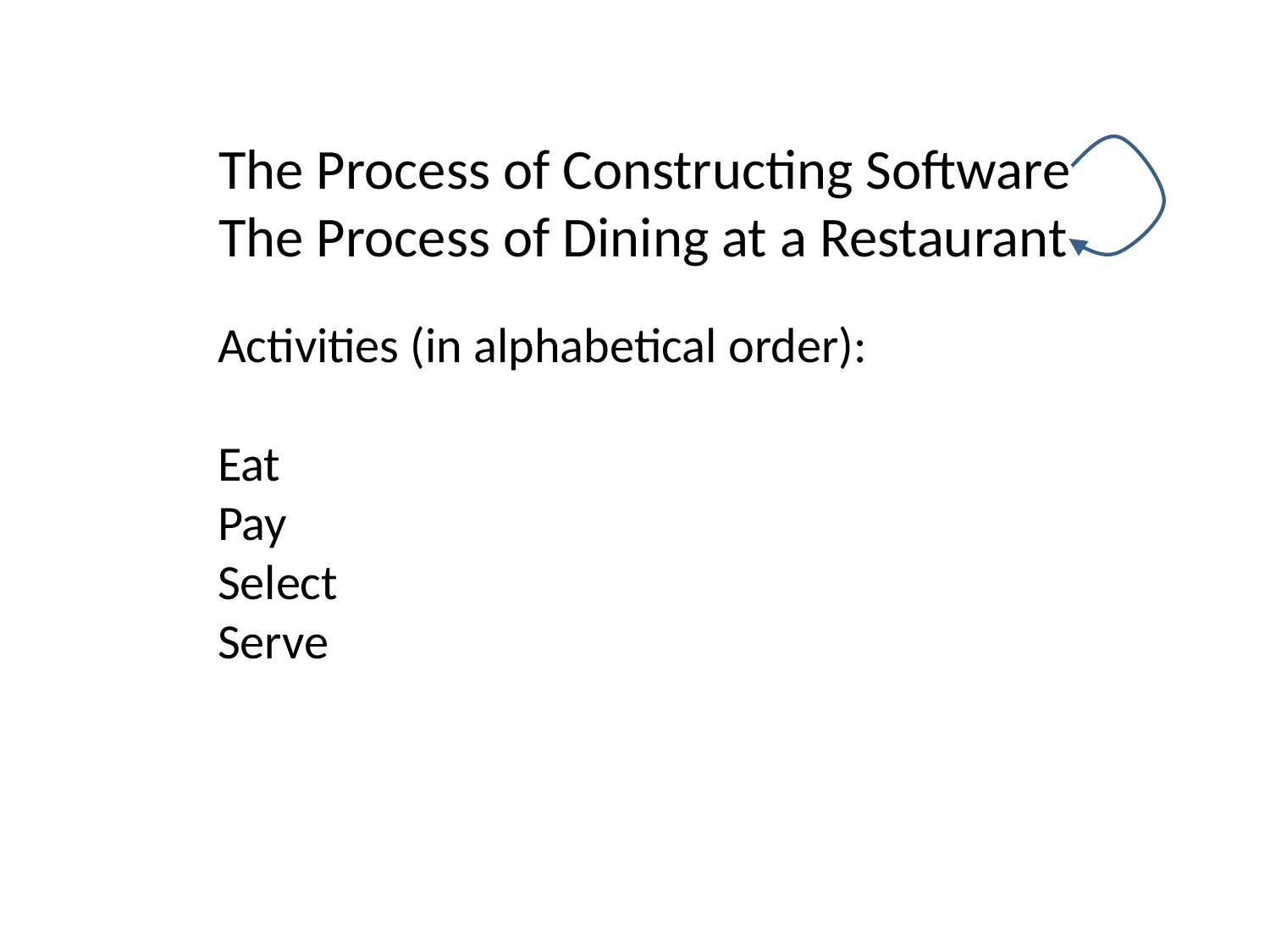

The Process of Constructing Software
The Process of Dining at a Restaurant

Activities (in alphabetical order):

Eat
Pay
Select
Serve